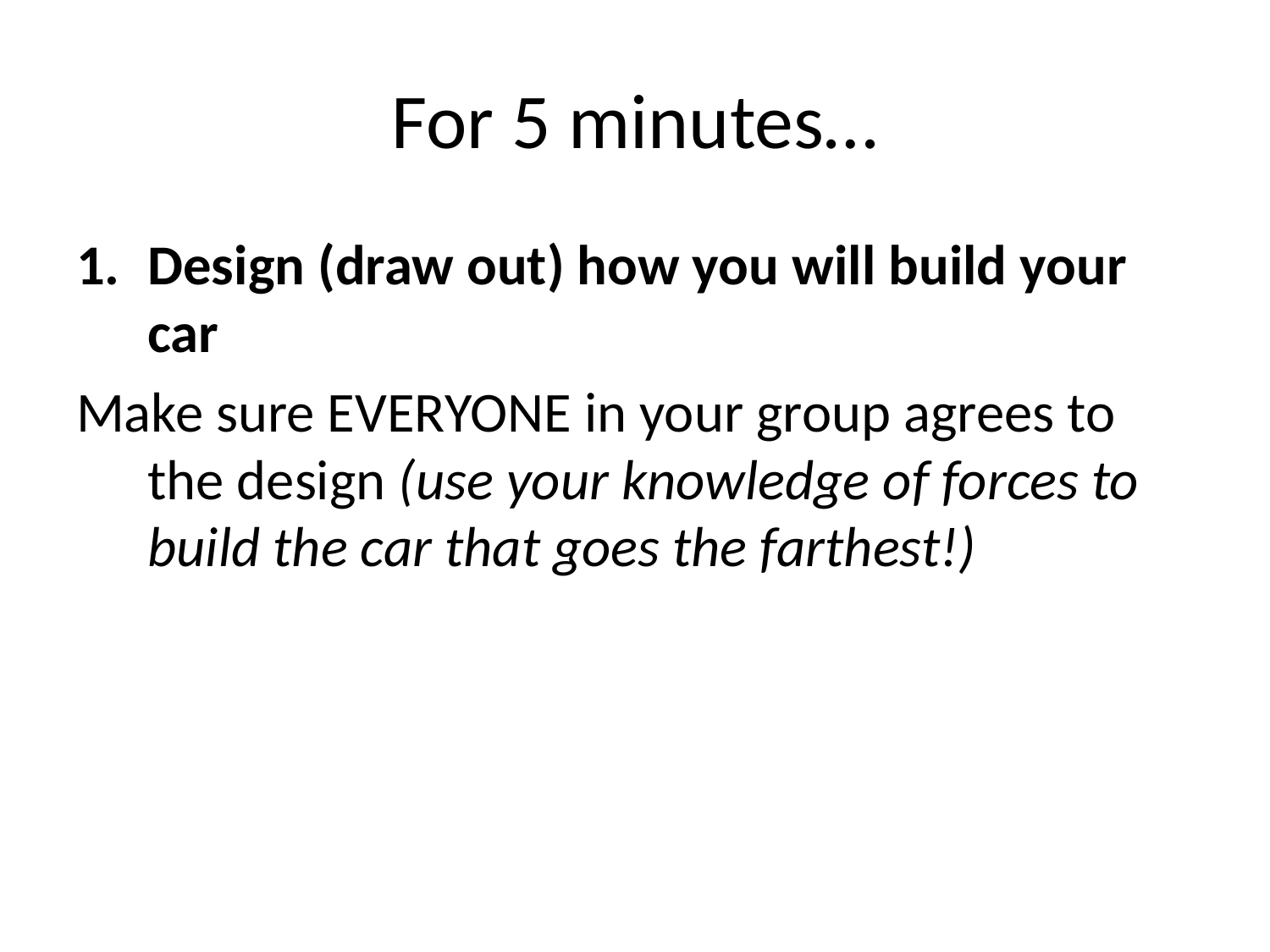

# For 5 minutes…
Design (draw out) how you will build your car
Make sure EVERYONE in your group agrees to the design (use your knowledge of forces to build the car that goes the farthest!)